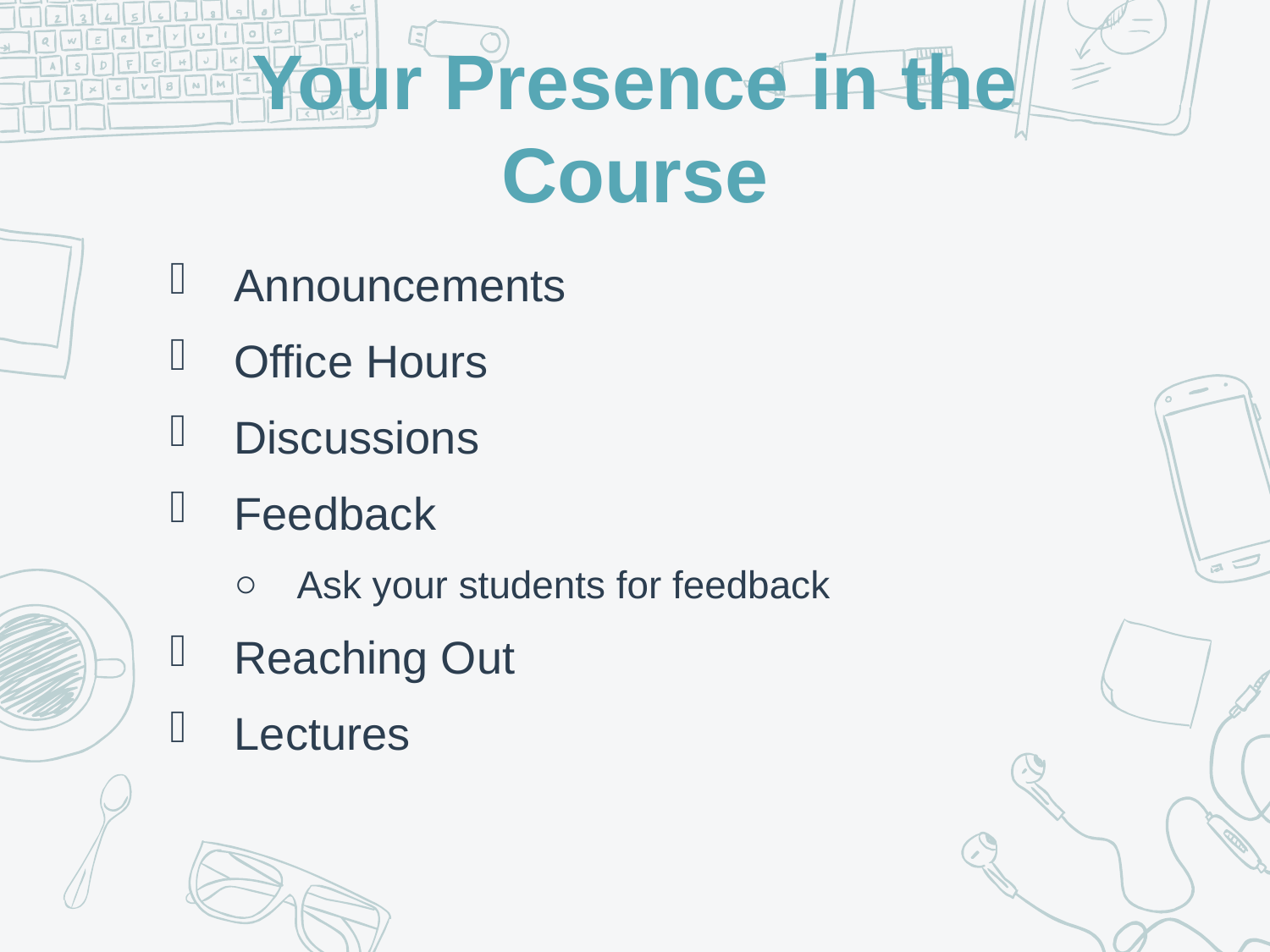

# Your Presence in the Course
Announcements
Office Hours
Discussions
Feedback
Ask your students for feedback
Reaching Out
Lectures